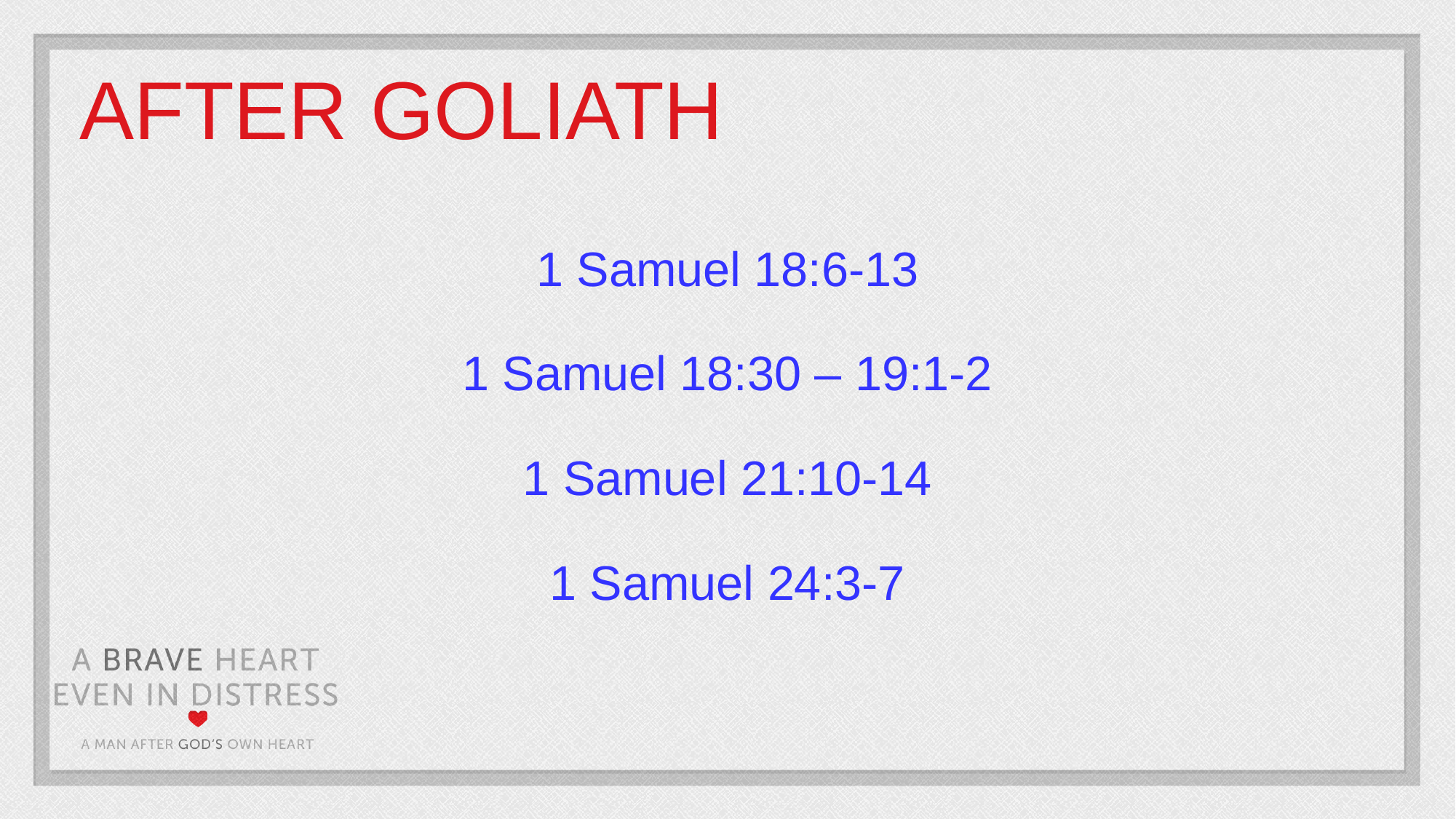

AFTER GOLIATH
1 Samuel 18:6-13

1 Samuel 18:30 – 19:1-2

1 Samuel 21:10-14

1 Samuel 24:3-7